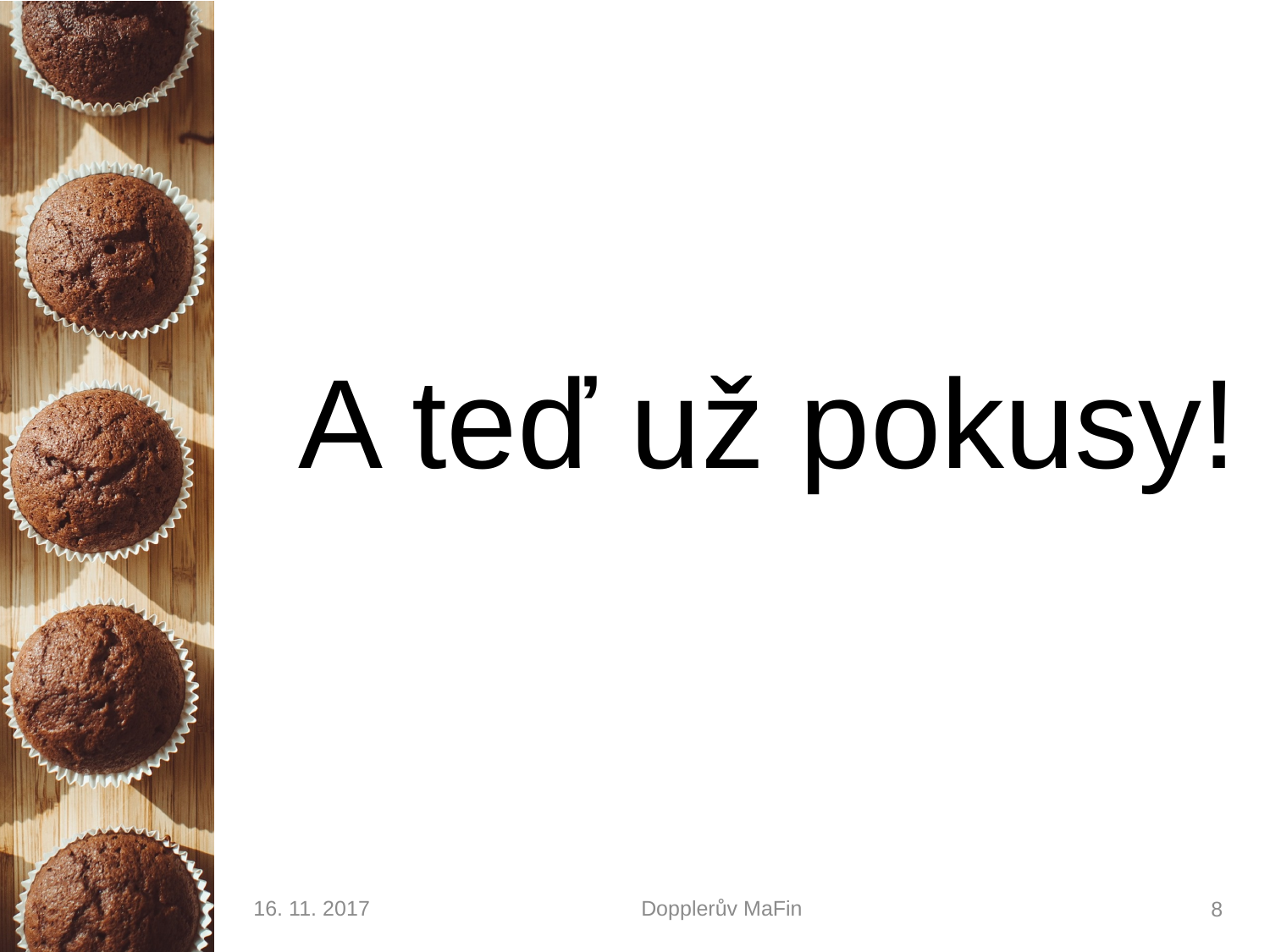

# A teď už pokusy!
16. 11. 2017
Dopplerův MaFin
8